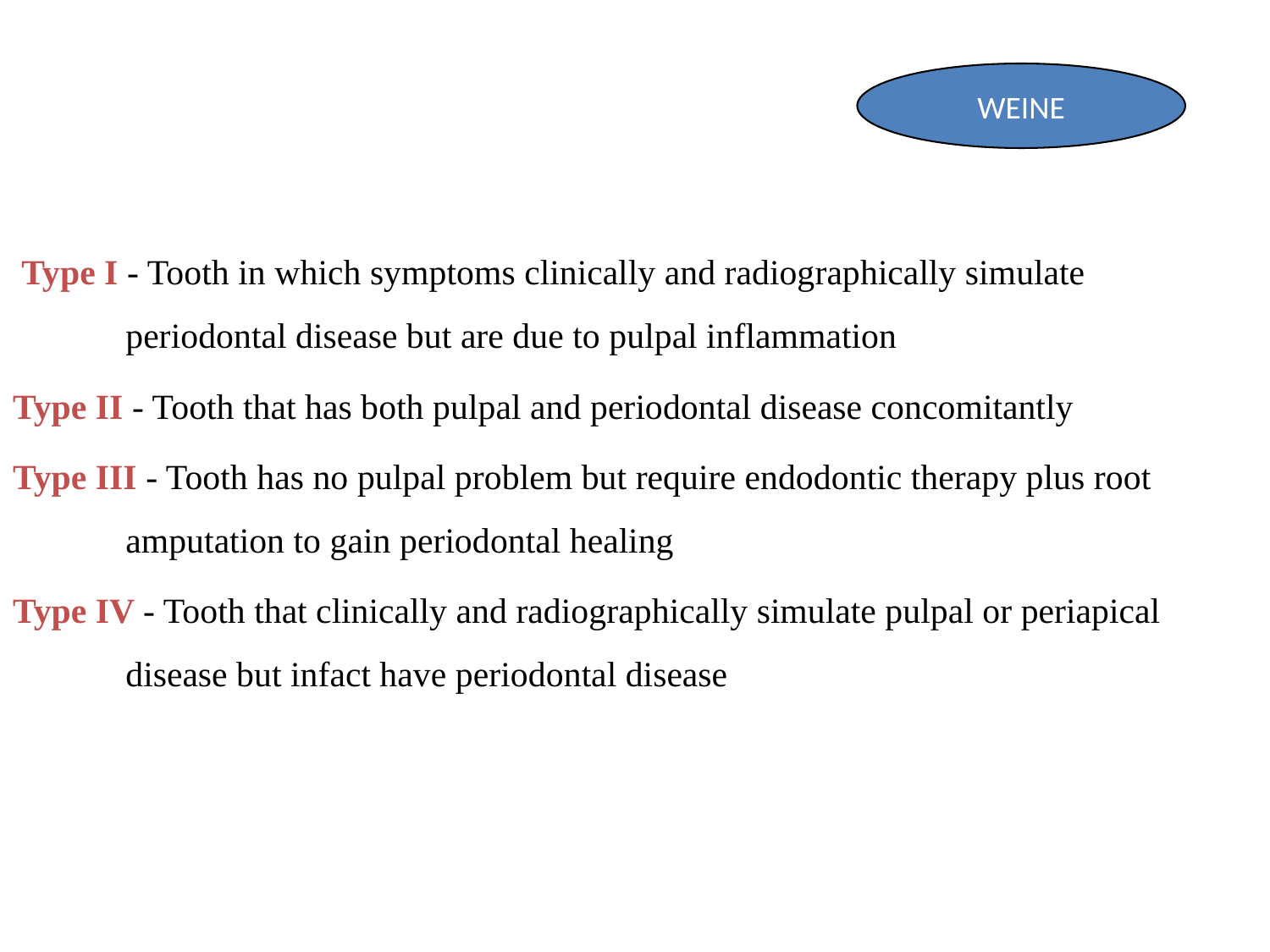

WEINE
 Type I - Tooth in which symptoms clinically and radiographically simulate periodontal disease but are due to pulpal inflammation
Type II - Tooth that has both pulpal and periodontal disease concomitantly
Type III - Tooth has no pulpal problem but require endodontic therapy plus root amputation to gain periodontal healing
Type IV - Tooth that clinically and radiographically simulate pulpal or periapical disease but infact have periodontal disease